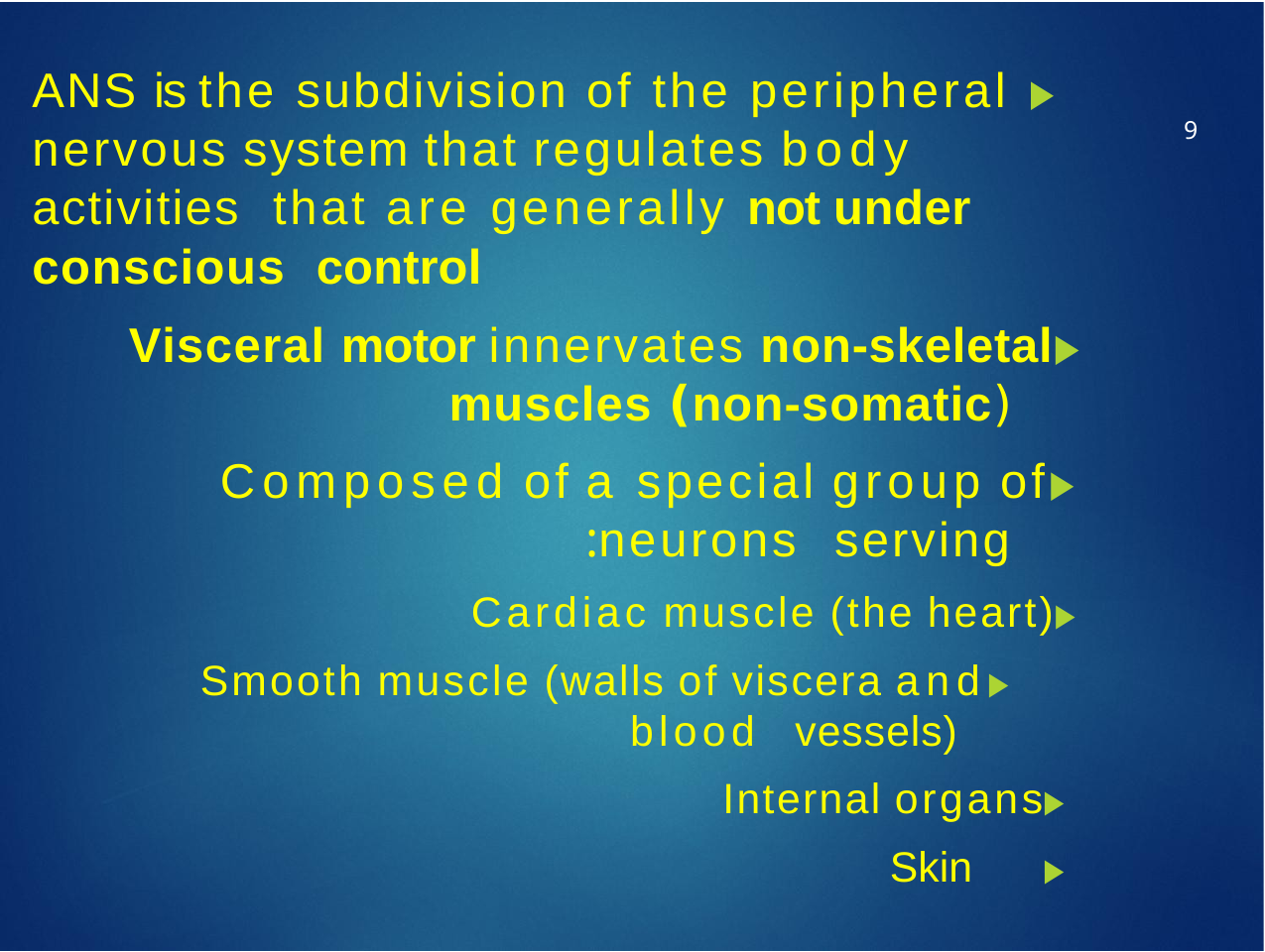

# ▶	ANS is the subdivision of the peripheral  nervous system that regulates body activities  that are generally not under conscious  control
9
▶	Visceral motor innervates non-skeletal
(non-somatic) muscles
▶	Composed of a special group of neurons  serving:
▶	Cardiac muscle (the heart)
▶	Smooth muscle (walls of viscera and blood  vessels)
▶	Internal organs
▶	Skin